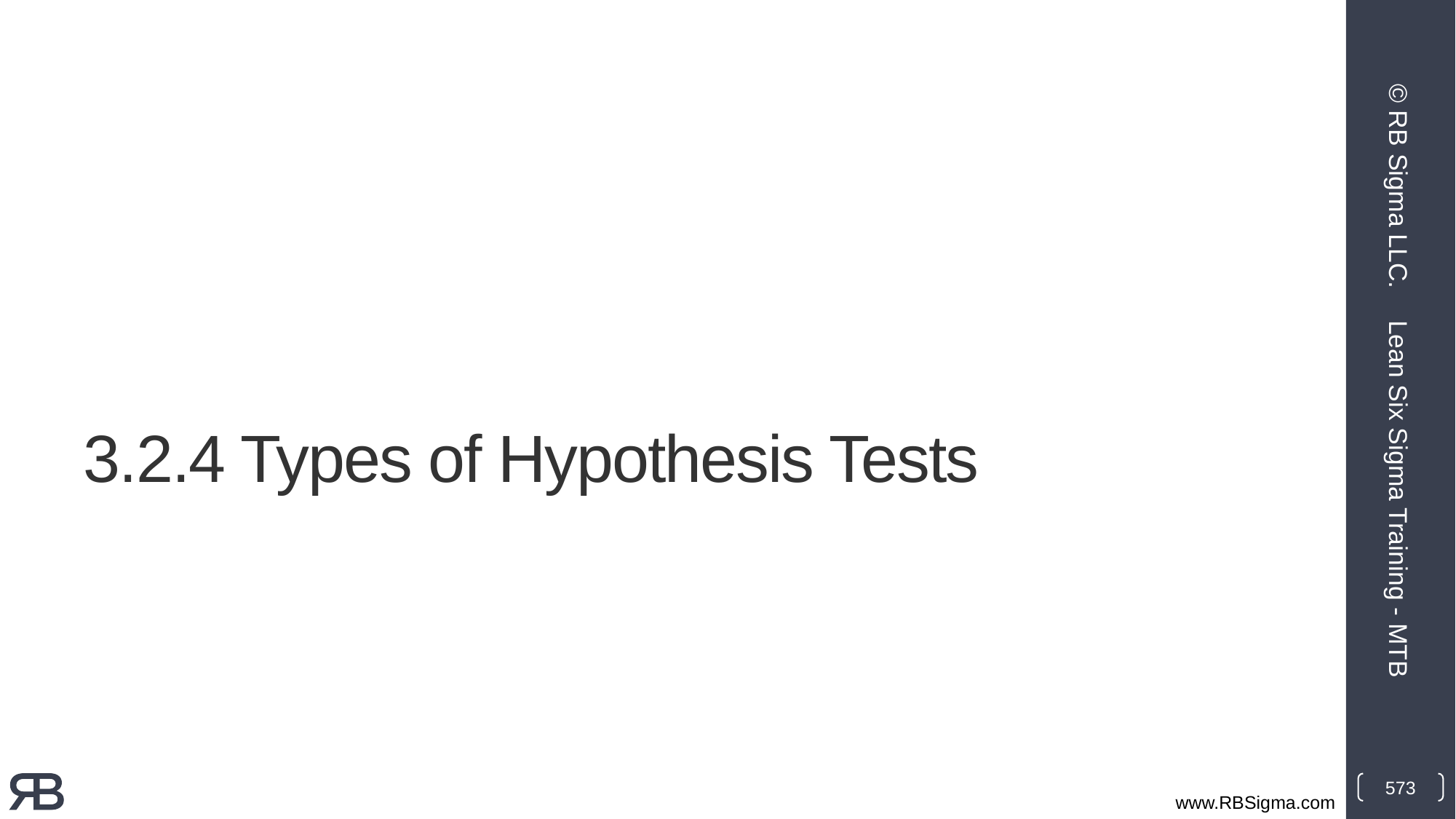

© RB Sigma LLC.
# 3.2.4 Types of Hypothesis Tests
Lean Six Sigma Training - MTB
573